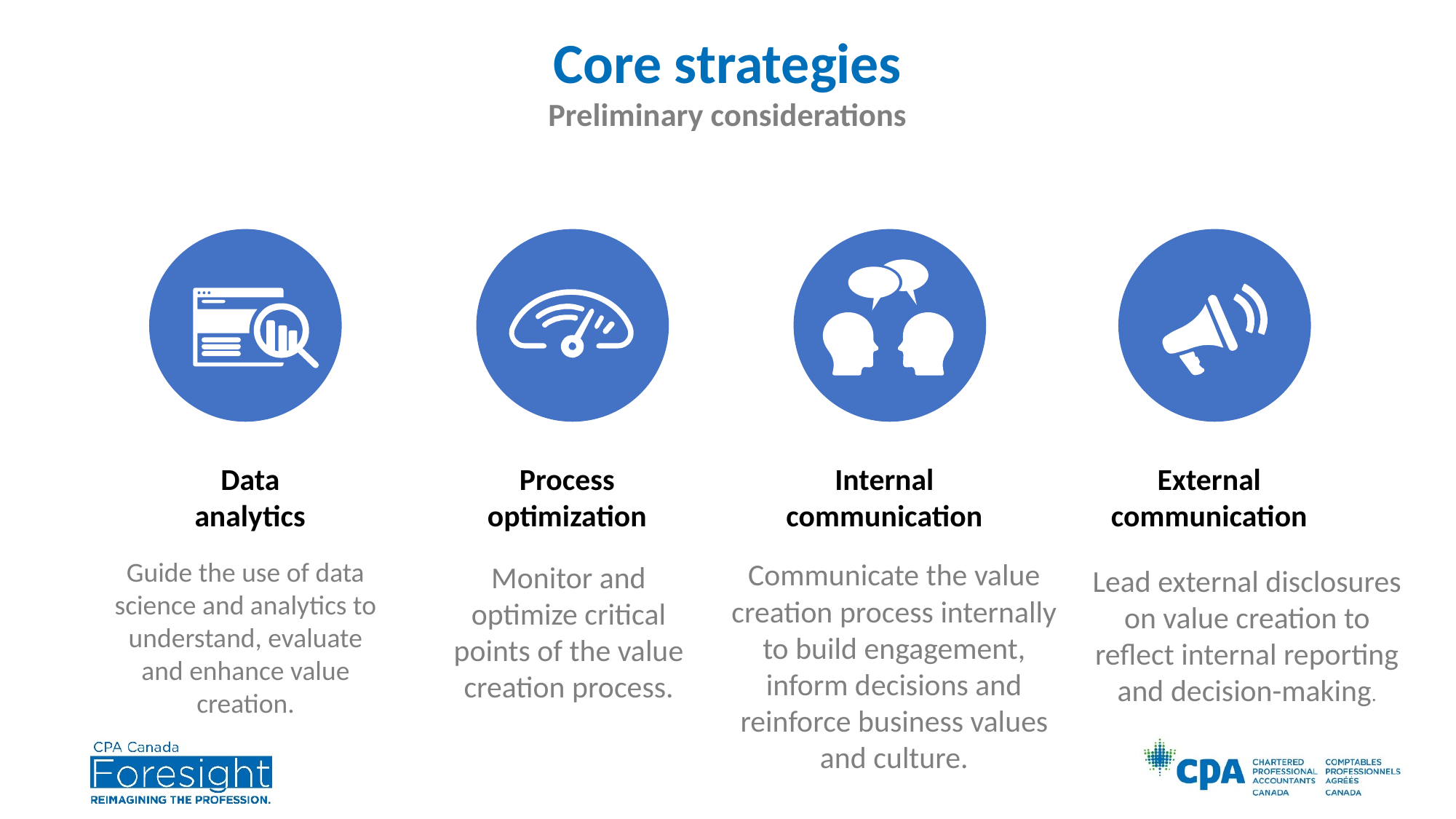

# Core strategies
Preliminary considerations

Data
analytics
Guide the use of data science and analytics to understand, evaluate and enhance value creation.
Process
optimization
Internal
communication
External
communication
Communicate the value creation process internally to build engagement, inform decisions and reinforce business values and culture.
Monitor and optimize critical points of the value creation process.
Lead external disclosures on value creation to reflect internal reporting and decision-making.